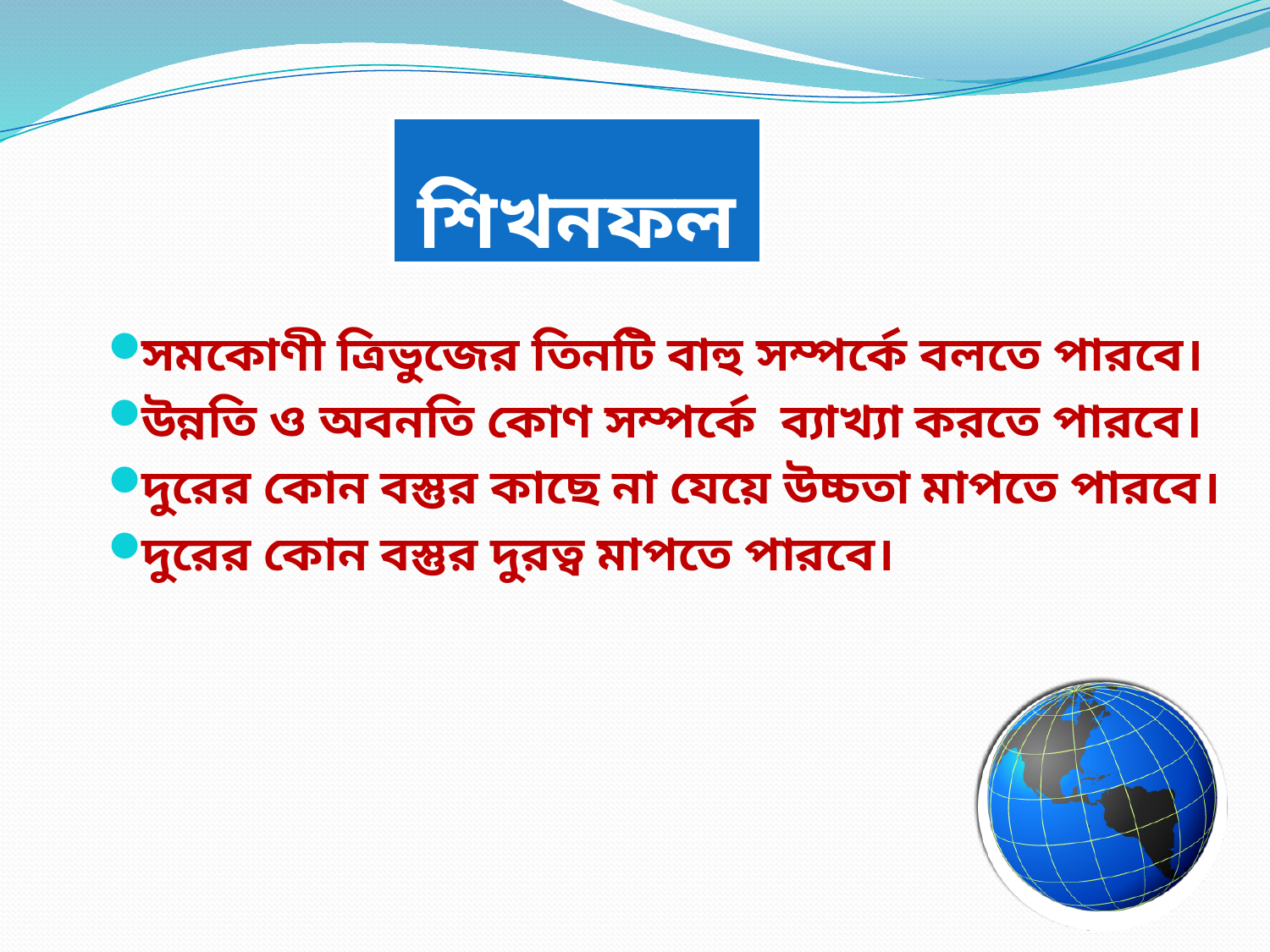

# শিখনফল
সমকোণী ত্রিভুজের তিনটি বাহু সম্পর্কে বলতে পারবে।
উন্নতি ও অবনতি কোণ সম্পর্কে  ব্যাখ্যা করতে পারবে।
দুরের কোন বস্তুর কাছে না যেয়ে উচ্চতা মাপতে পারবে।
দুরের কোন বস্তুর দুরত্ব মাপতে পারবে।